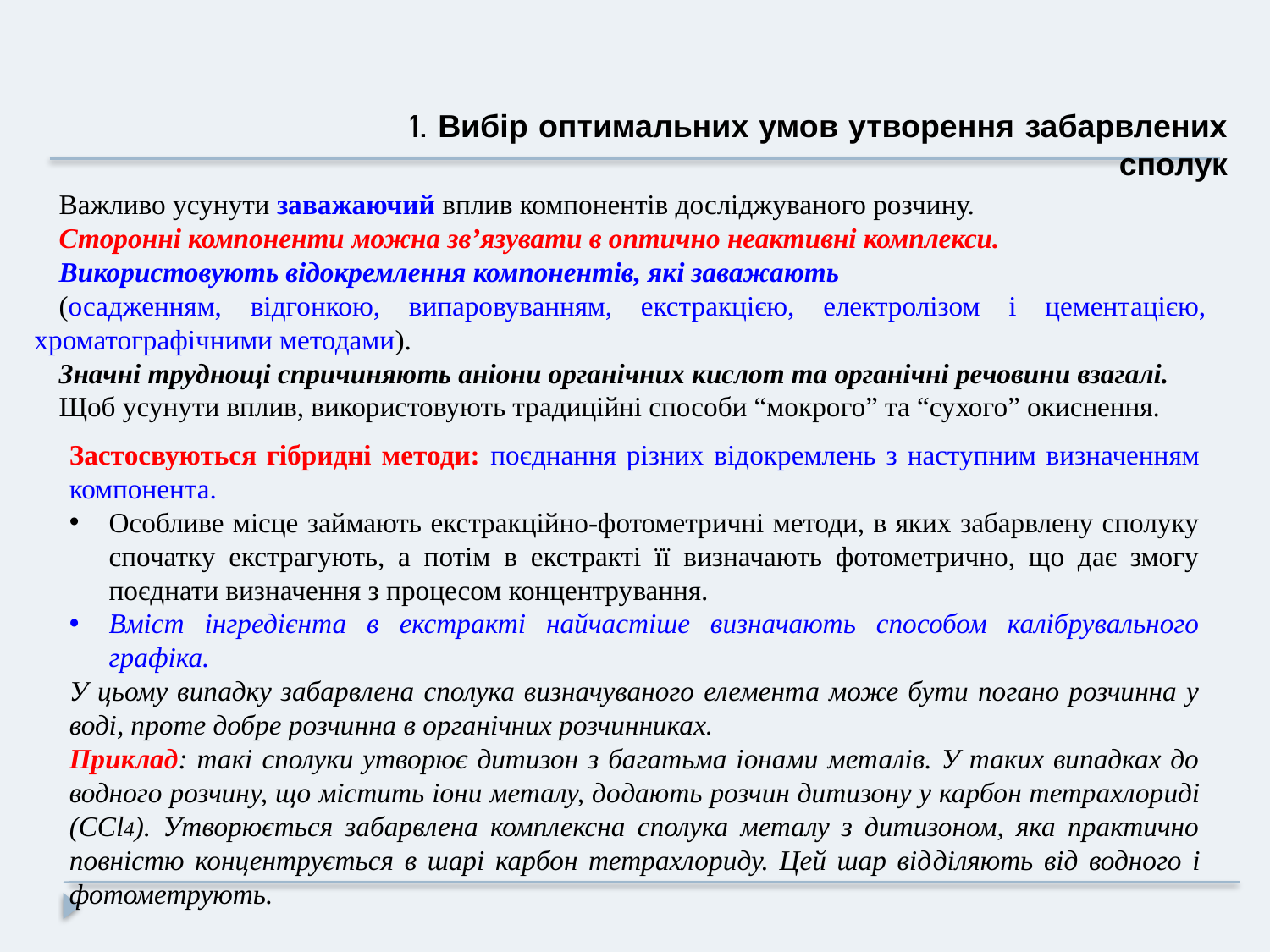

1. Вибір оптимальних умов утворення забарвлених сполук
Важливо усунути заважаючий вплив компонентів досліджуваного розчину.
Сторонні компоненти можна зв’язувати в оптично неактивні комплекси.
Використовують відокремлення компонентів, які заважають
(осадженням, відгонкою, випаровуванням, екстракцією, електролізом і цементацією, хроматографічними методами).
Значні труднощі спричиняють аніони органічних кислот та органічні речовини взагалі.
Щоб усунути вплив, використовують традиційні способи “мокрого” та “сухого” окиснення.
Застосвуються гібридні методи: поєднання різних відокремлень з наступним визначенням компонента.
Особливе місце займають екстракційно-фотометричні методи, в яких забарвлену сполуку спочатку екстрагують, а потім в екстракті її визначають фотометрично, що дає змогу поєднати визначення з процесом концентрування.
Вміст інгредієнта в екстракті найчастіше визначають способом калібрувального графіка.
У цьому випадку забарвлена сполука визначуваного елемента може бути погано розчинна у воді, проте добре розчинна в органічних розчинниках.
Приклад: такі сполуки утворює дитизон з багатьма іонами металів. У таких випадках до водного розчину, що містить іони металу, до­дають розчин дитизону у карбон тетрахлориді (ССl4). Утворюється забарвлена комплексна сполука металу з дитизоном, яка практично повністю концентрується в шарі карбон тетрахлориду. Цей шар від­діляють від водного і фотометрують.